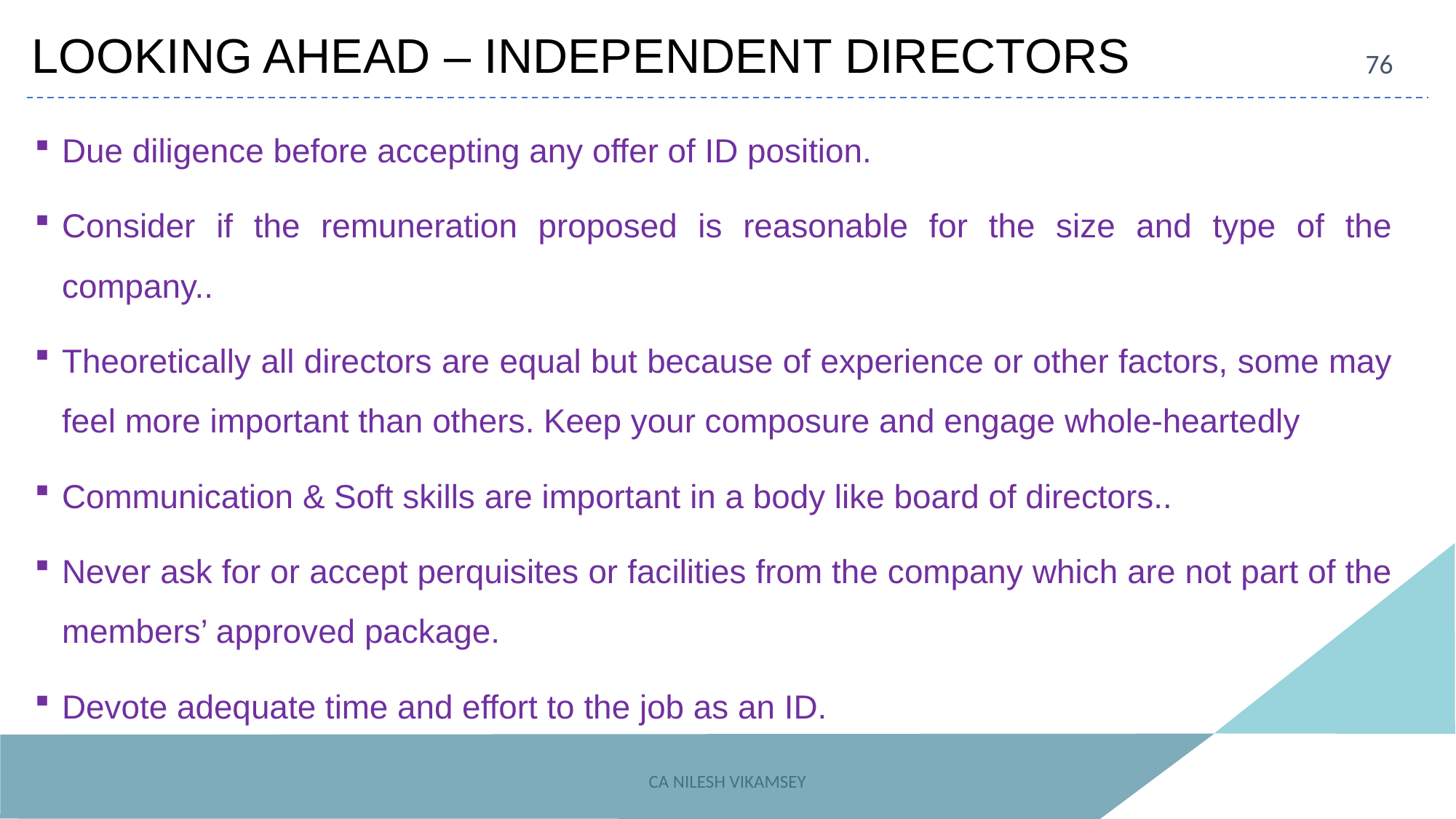

LOOKING AHEAD – INDEPENDENT DIRECTORS
76
Due diligence before accepting any offer of ID position.
Consider if the remuneration proposed is reasonable for the size and type of the company..
Theoretically all directors are equal but because of experience or other factors, some may feel more important than others. Keep your composure and engage whole-heartedly
Communication & Soft skills are important in a body like board of directors..
Never ask for or accept perquisites or facilities from the company which are not part of the members’ approved package.
Devote adequate time and effort to the job as an ID.

CA NILESH VIKAMSEY